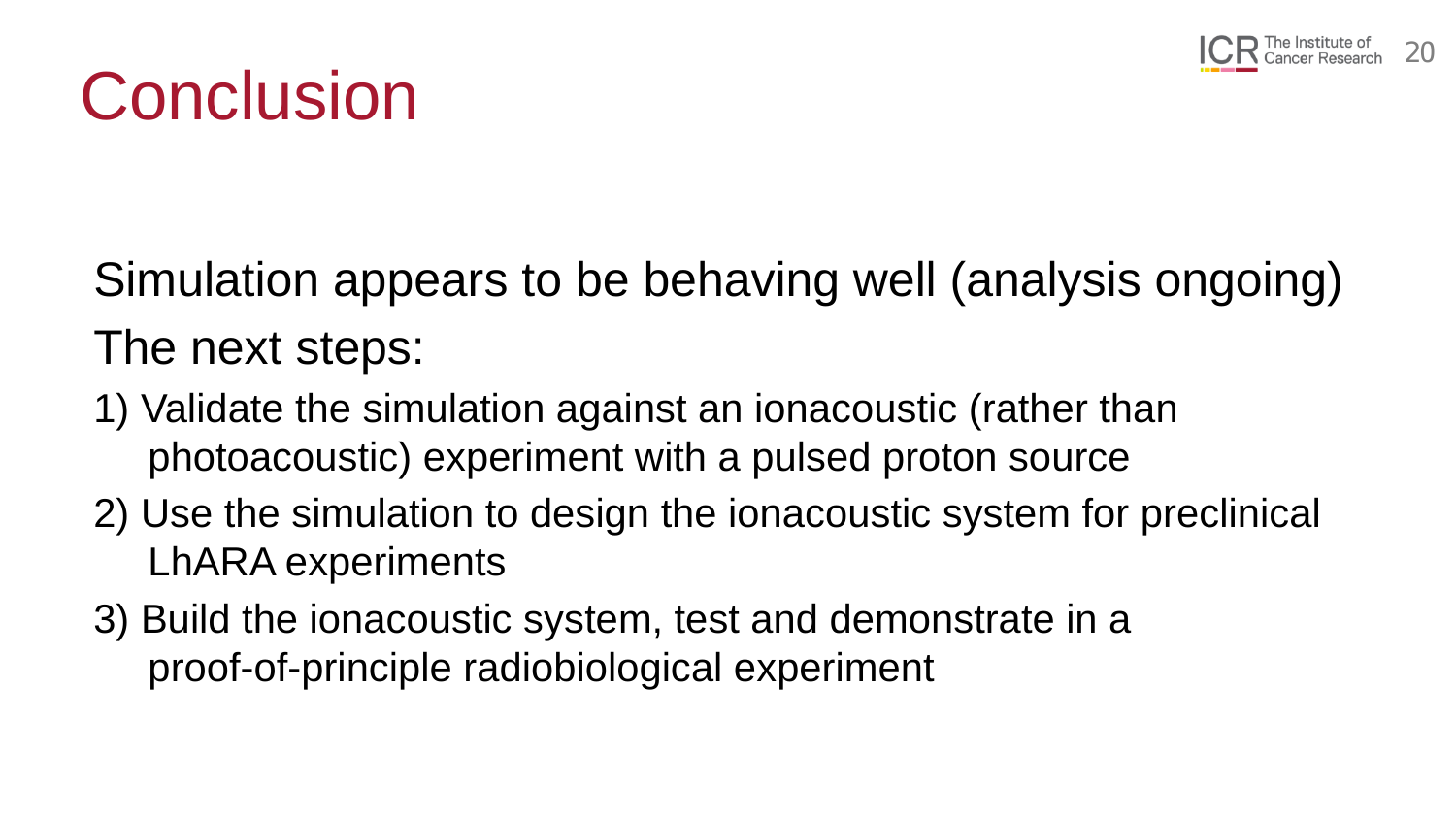

# Conclusion
Simulation appears to be behaving well (analysis ongoing)
The next steps:
1) Validate the simulation against an ionacoustic (rather than photoacoustic) experiment with a pulsed proton source
2) Use the simulation to design the ionacoustic system for preclinical LhARA experiments
3) Build the ionacoustic system, test and demonstrate in a
proof-of-principle radiobiological experiment